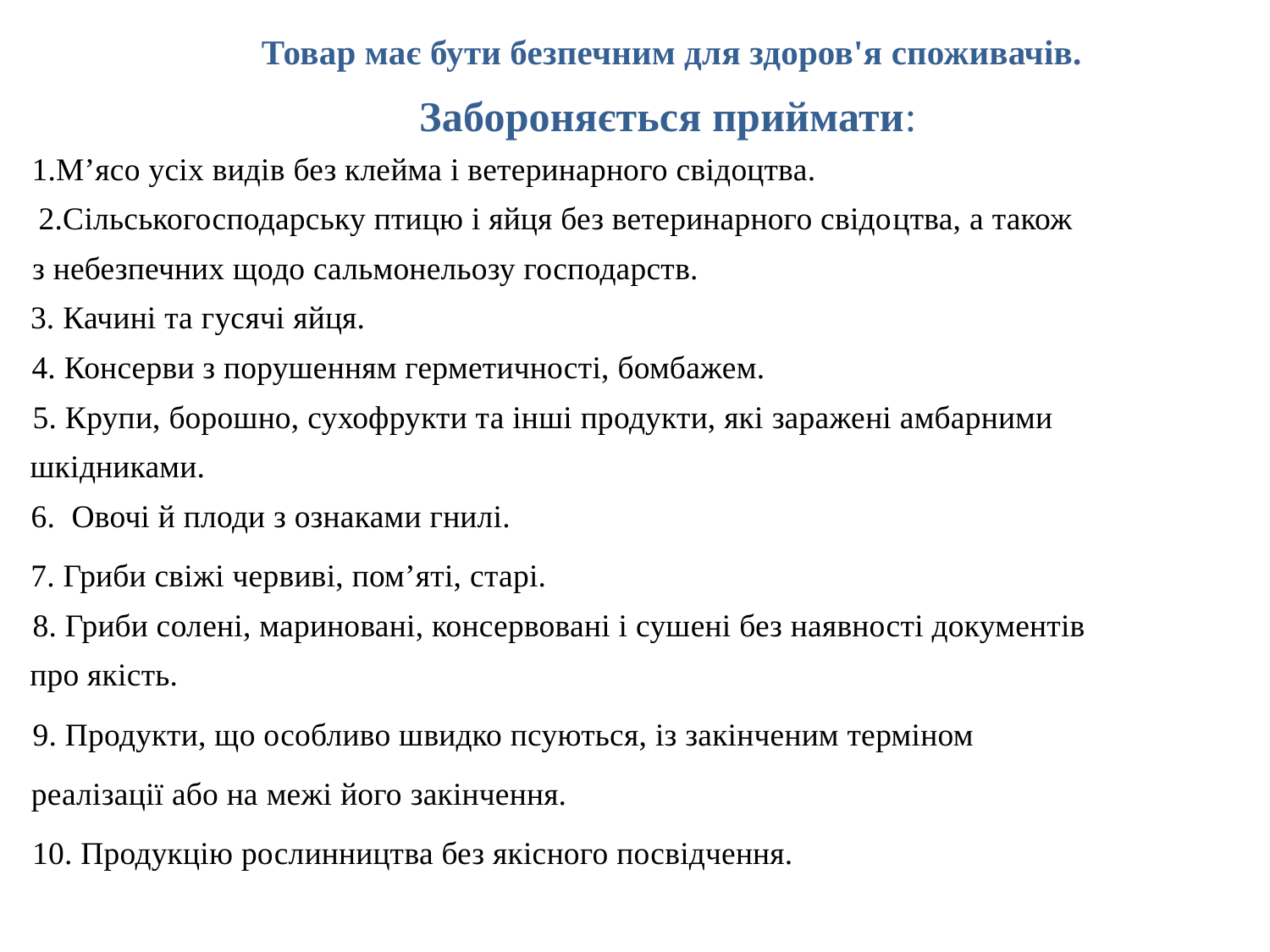

Товар має бути безпечним для здоров'я споживачів.
Забороняється приймати:
1.М’ясо усіх видів без клейма і ветеринарного свідоцтва.
2.Сільськогосподарську птицю і яйця без ветеринарного свідо­цтва, а також
з небезпечних щодо сальмонельозу господарств.
3. Качині та гусячі яйця.
4. Консерви з порушенням герметичності, бомбажем.
5. Крупи, борошно, сухофрукти та інші продукти, які заражені амбарними
шкідниками.
6.  Овочі й плоди з ознаками гнилі.
7. Гриби свіжі червиві, пом’яті, старі.
8. Гриби солені, мариновані, консервовані і сушені без наявності документів
про якість.
9. Продукти, що особливо швидко псуються, із закінченим терміном
реалізації або на межі його закінчення.
10. Продукцію рослинництва без якісного посвідчення.